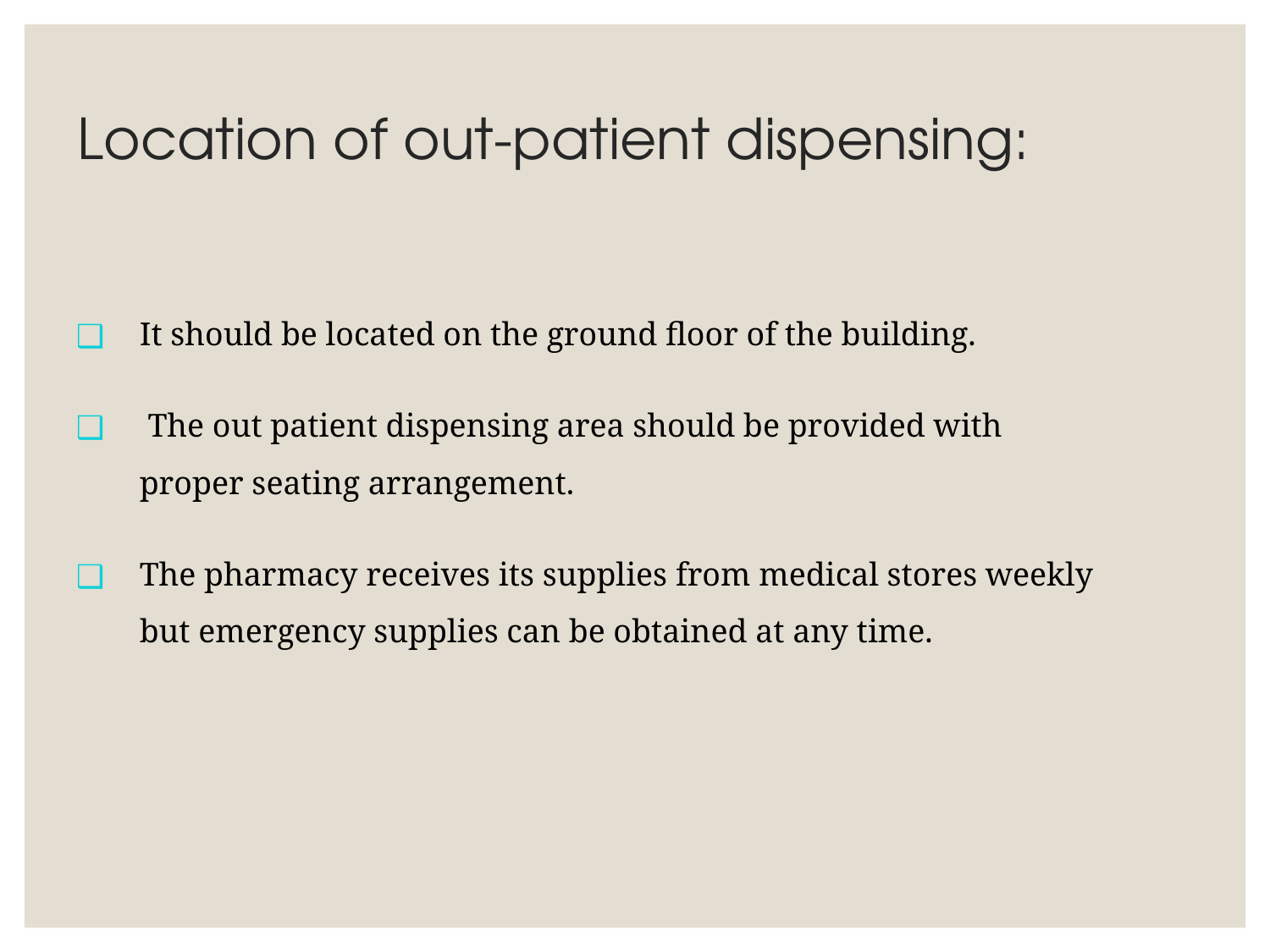

# Location of out-patient dispensing:
It should be located on the ground floor of the building.
 The out patient dispensing area should be provided with proper seating arrangement.
The pharmacy receives its supplies from medical stores weekly but emergency supplies can be obtained at any time.